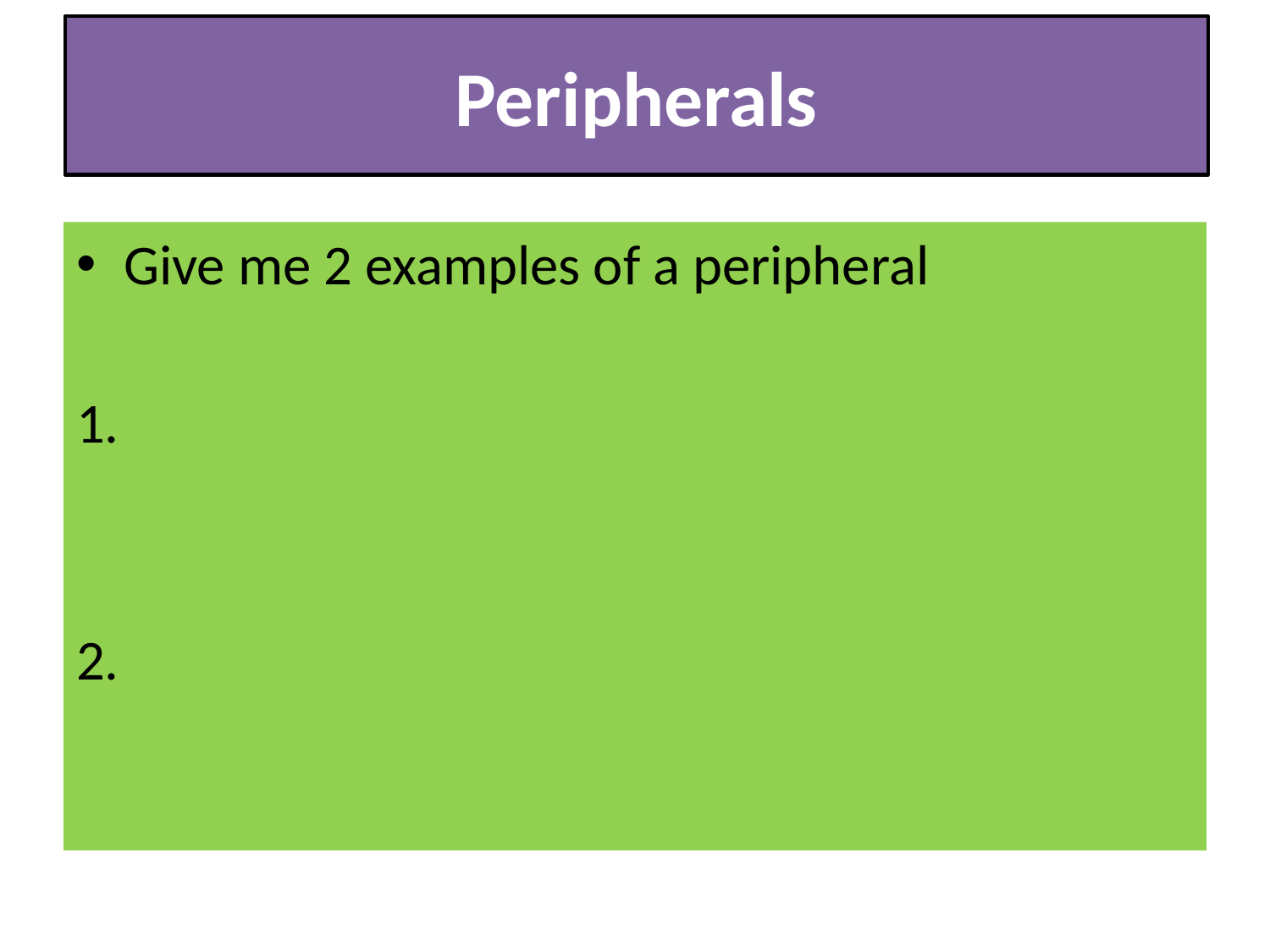

# Peripherals
Give me 2 examples of a peripheral

1.

2.